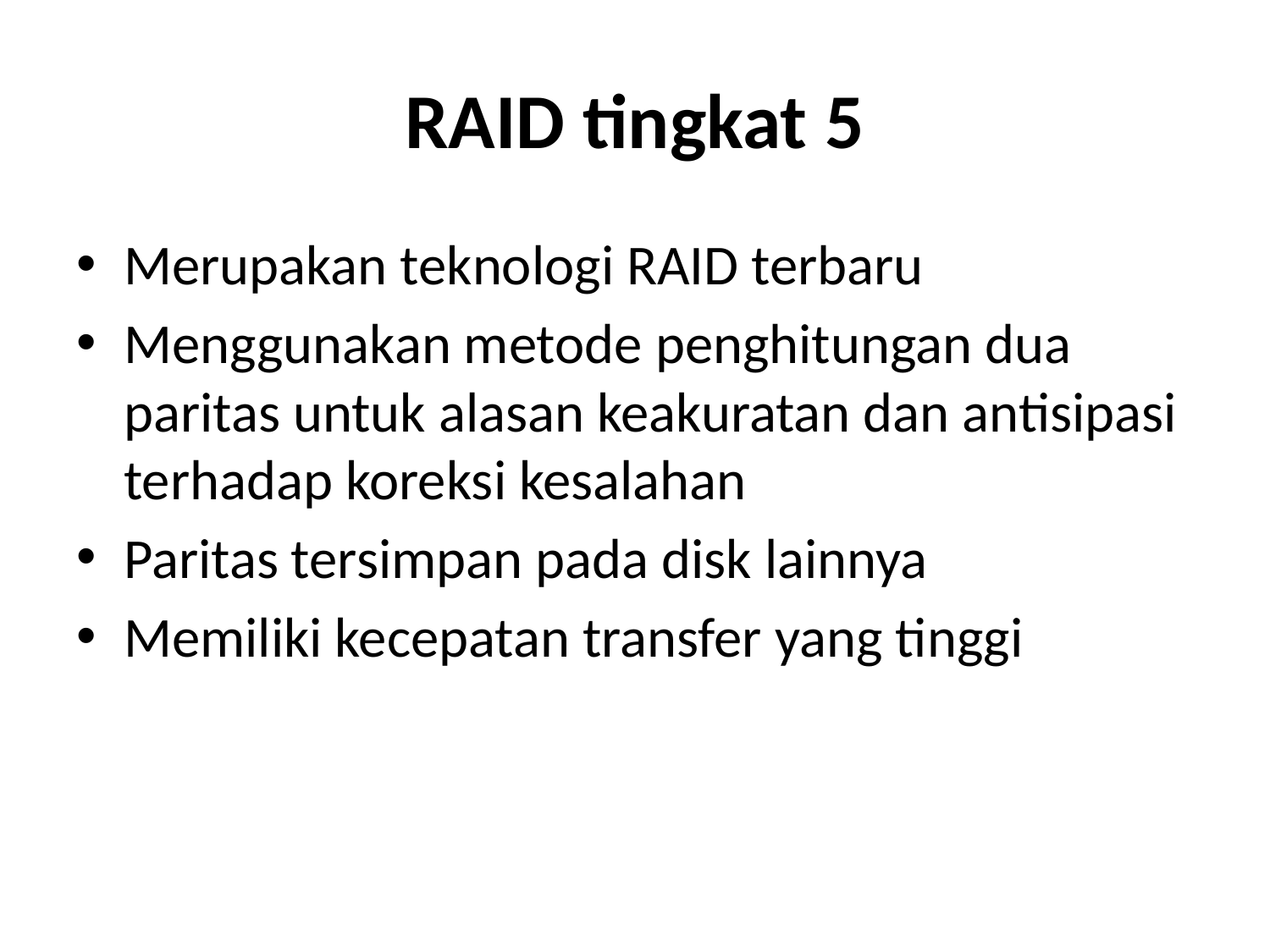

# RAID tingkat 5
Merupakan teknologi RAID terbaru
Menggunakan metode penghitungan dua paritas untuk alasan keakuratan dan antisipasi terhadap koreksi kesalahan
Paritas tersimpan pada disk lainnya
Memiliki kecepatan transfer yang tinggi